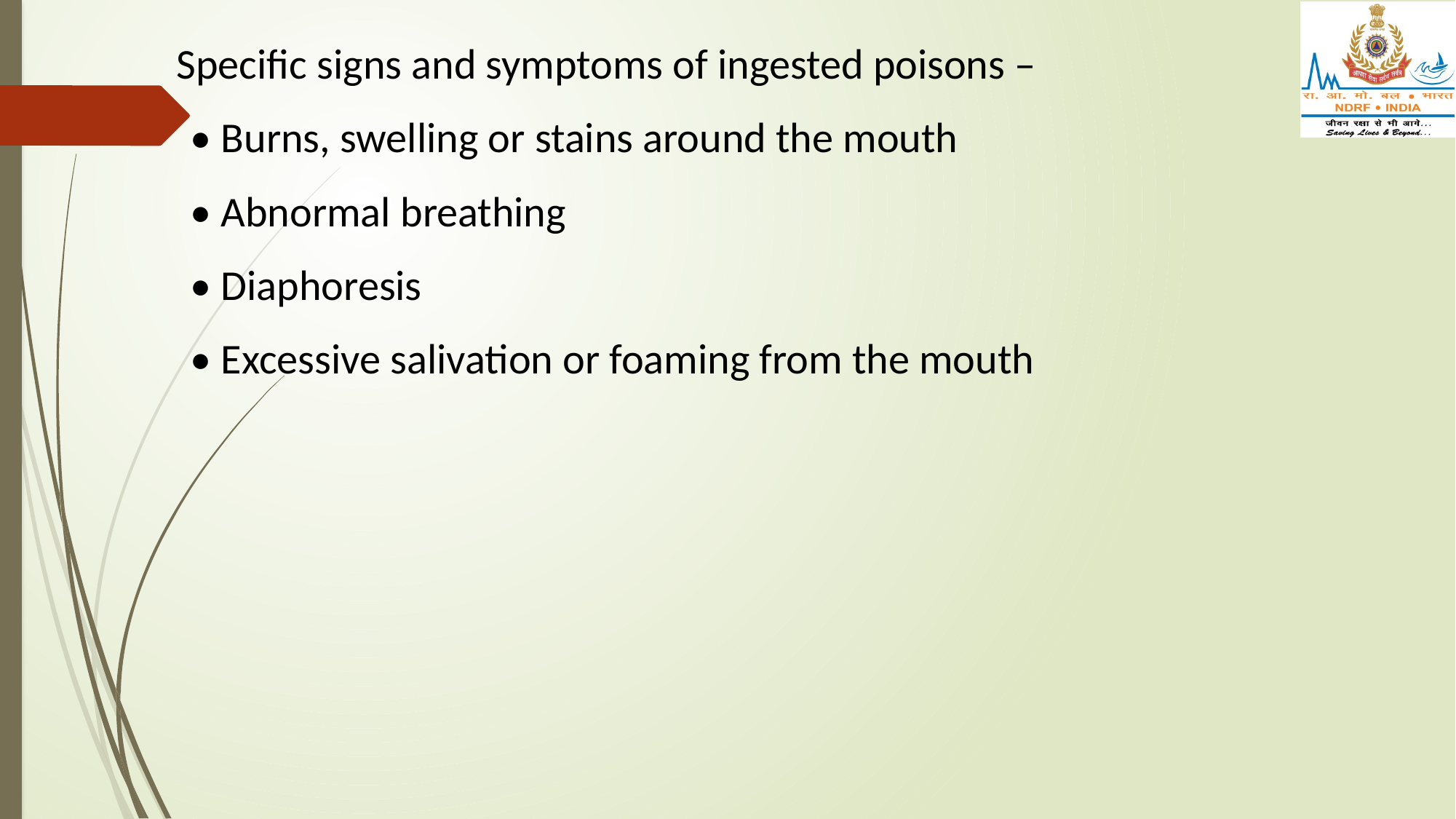

Specific signs and symptoms of ingested poisons –
• Burns, swelling or stains around the mouth
• Abnormal breathing
• Diaphoresis
• Excessive salivation or foaming from the mouth